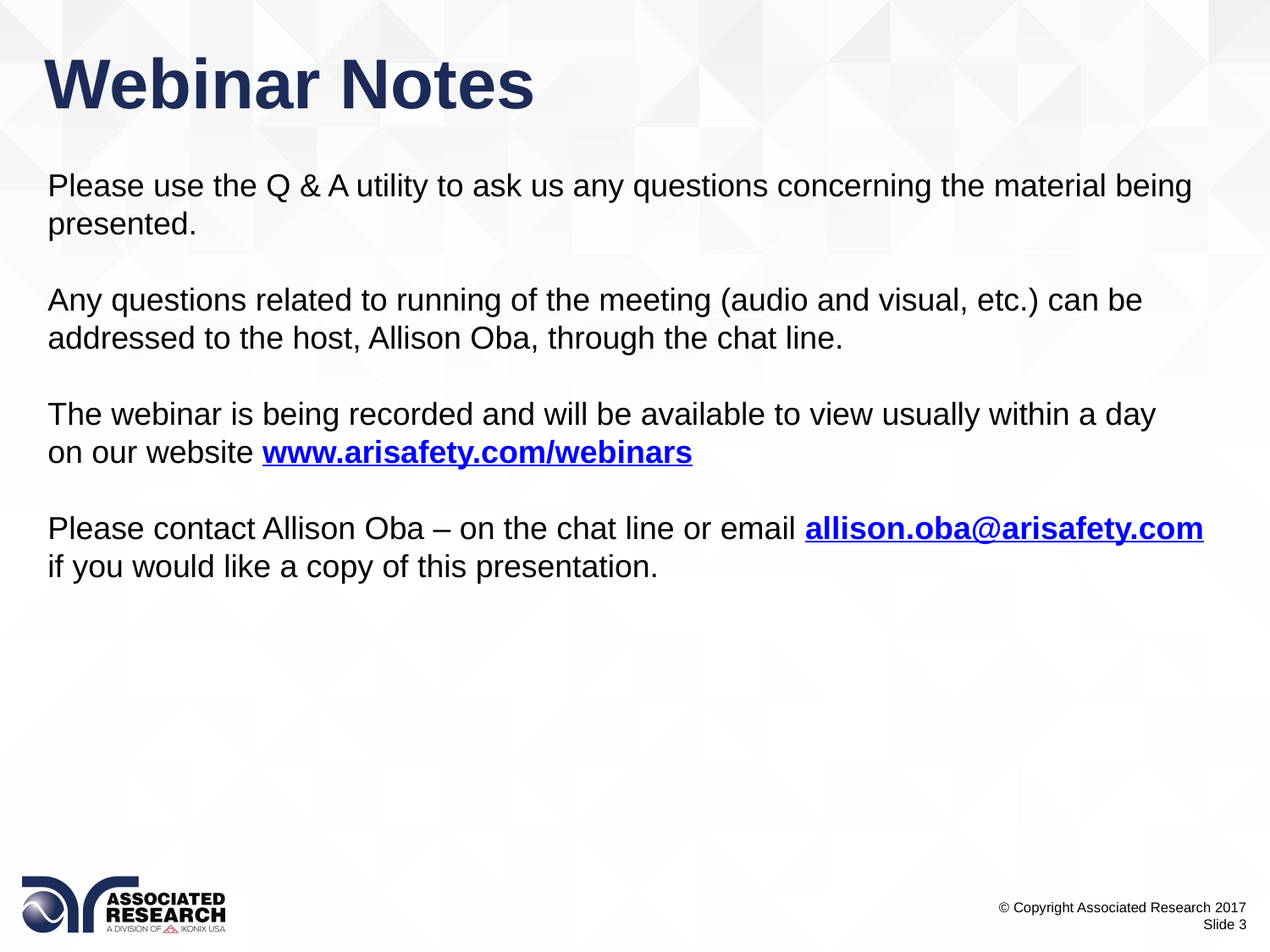

# Webinar Notes
Please use the Q & A utility to ask us any questions concerning the material being presented.

Any questions related to running of the meeting (audio and visual, etc.) can be addressed to the host, Allison Oba, through the chat line.

The webinar is being recorded and will be available to view usually within a day
on our website www.arisafety.com/webinars

Please contact Allison Oba – on the chat line or email allison.oba@arisafety.com
if you would like a copy of this presentation.
© Copyright Associated Research 2017
Slide 3